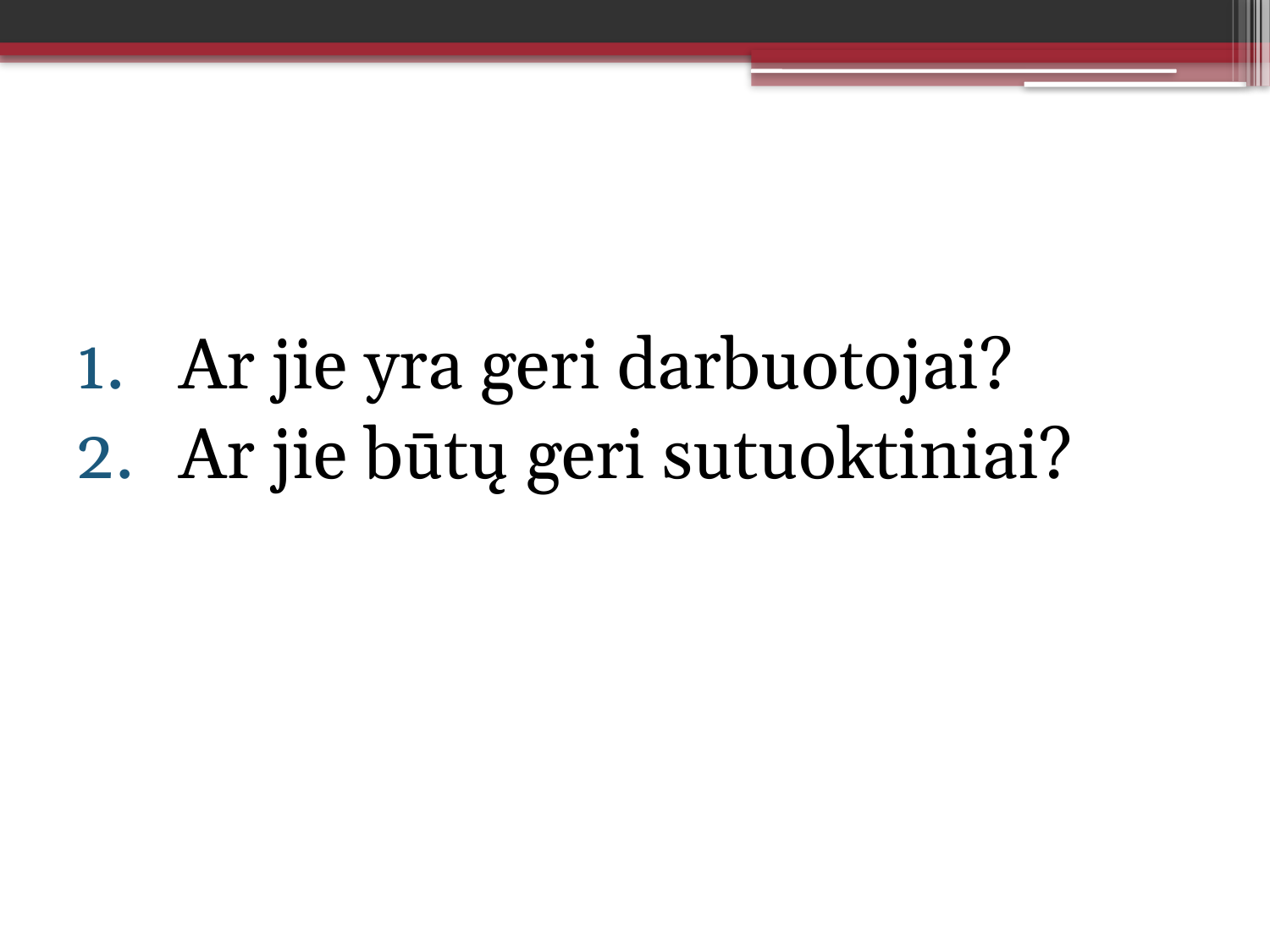

#
Ar jie yra geri darbuotojai?
Ar jie būtų geri sutuoktiniai?